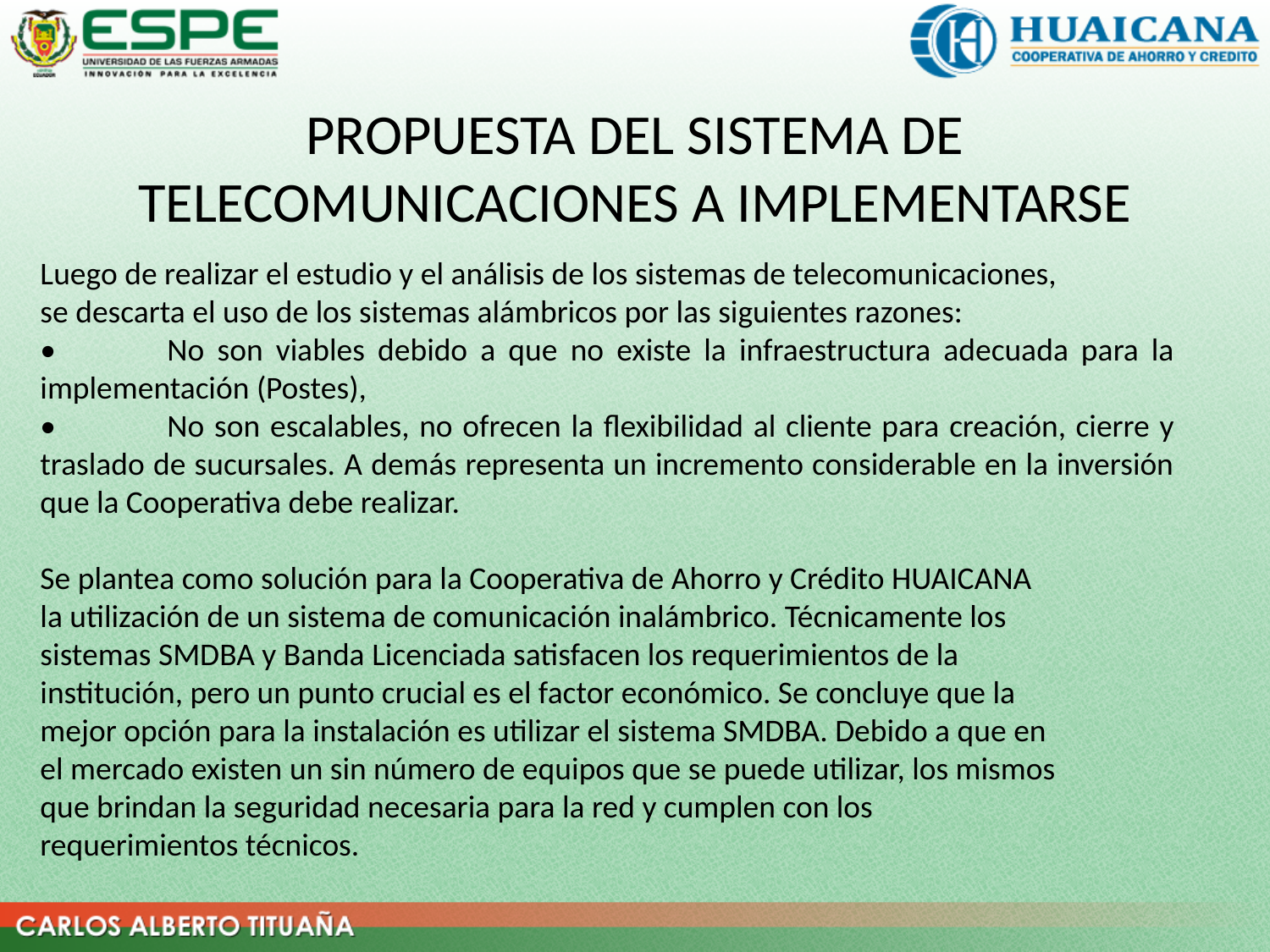

# PROPUESTA DEL SISTEMA DE TELECOMUNICACIONES A IMPLEMENTARSE
Luego de realizar el estudio y el análisis de los sistemas de telecomunicaciones,
se descarta el uso de los sistemas alámbricos por las siguientes razones:
•	No son viables debido a que no existe la infraestructura adecuada para la implementación (Postes),
•	No son escalables, no ofrecen la flexibilidad al cliente para creación, cierre y traslado de sucursales. A demás representa un incremento considerable en la inversión que la Cooperativa debe realizar.

Se plantea como solución para la Cooperativa de Ahorro y Crédito HUAICANA
la utilización de un sistema de comunicación inalámbrico. Técnicamente los
sistemas SMDBA y Banda Licenciada satisfacen los requerimientos de la
institución, pero un punto crucial es el factor económico. Se concluye que la
mejor opción para la instalación es utilizar el sistema SMDBA. Debido a que en
el mercado existen un sin número de equipos que se puede utilizar, los mismos
que brindan la seguridad necesaria para la red y cumplen con los
requerimientos técnicos.